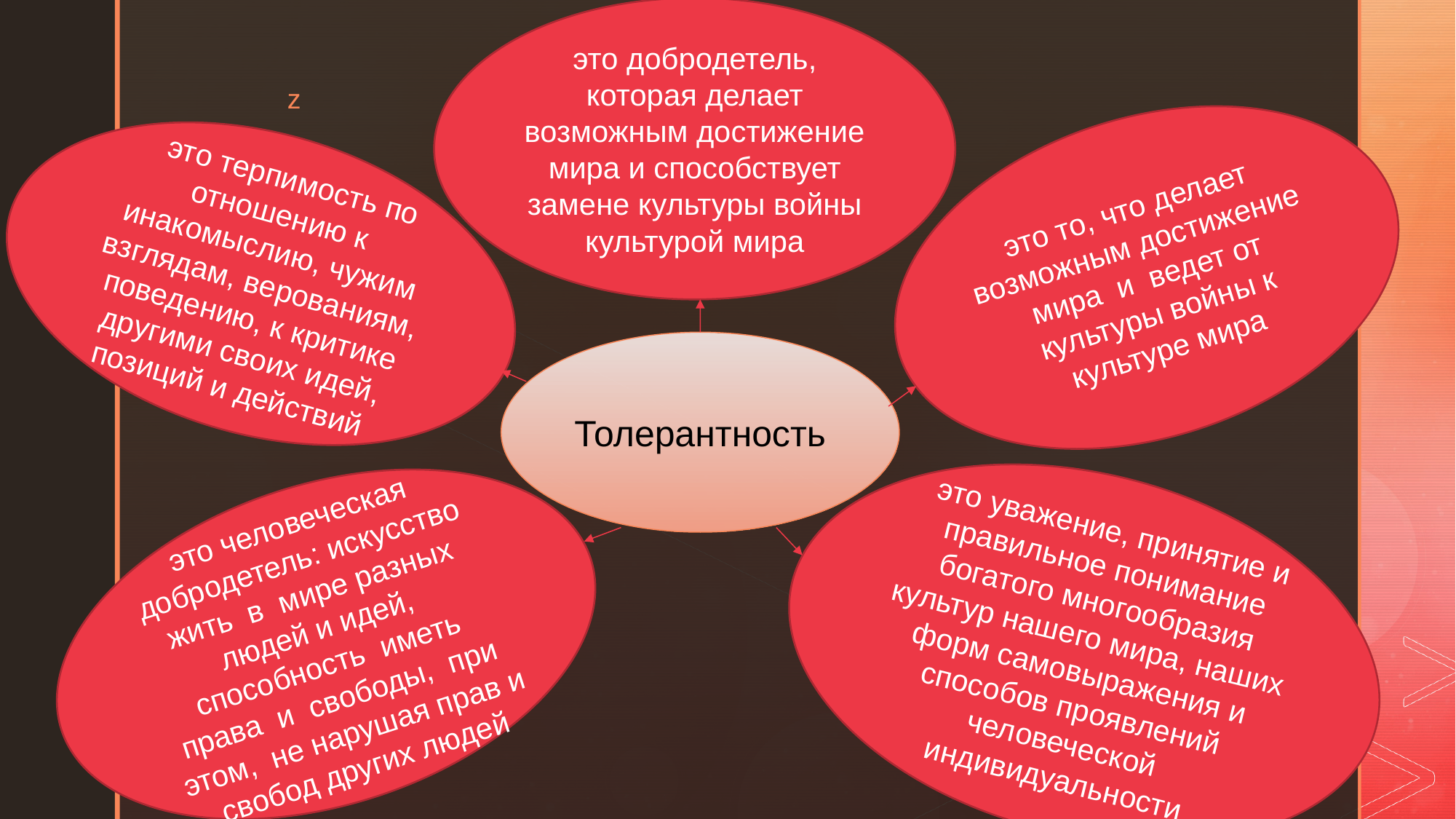

это добродетель, которая делает возможным достижение мира и способствует замене культуры войны культурой мира
это то, что делает возможным достижение мира  и  ведет от культуры войны к культуре мира
 это терпимость по отношению к инакомыслию, чужим взглядам, верованиям, поведению, к критике другими своих идей, позиций и действий
Толерантность
это уважение, принятие и правильное понимание богатого многообразия культур нашего мира, наших форм самовыражения и способов проявлений человеческой индивидуальности
это человеческая добродетель: искусство жить  в  мире разных людей и идей,  способность  иметь  права  и  свободы,  при  этом,  не нарушая прав и свобод других людей